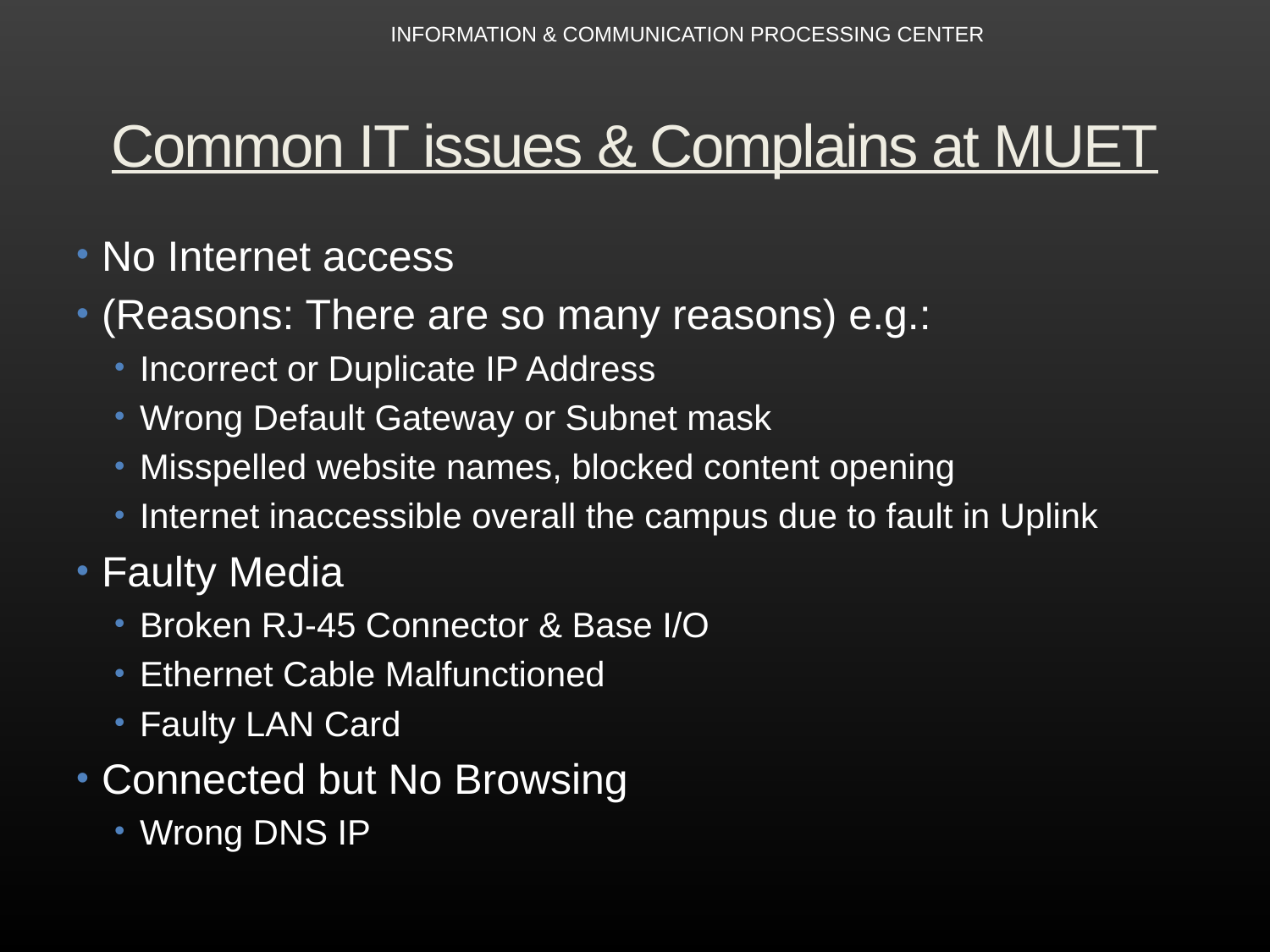

INFORMATION & COMMUNICATION PROCESSING CENTER
# Common IT issues & Complains at MUET
No Internet access
(Reasons: There are so many reasons) e.g.:
Incorrect or Duplicate IP Address
Wrong Default Gateway or Subnet mask
Misspelled website names, blocked content opening
Internet inaccessible overall the campus due to fault in Uplink
Faulty Media
Broken RJ-45 Connector & Base I/O
Ethernet Cable Malfunctioned
Faulty LAN Card
Connected but No Browsing
Wrong DNS IP